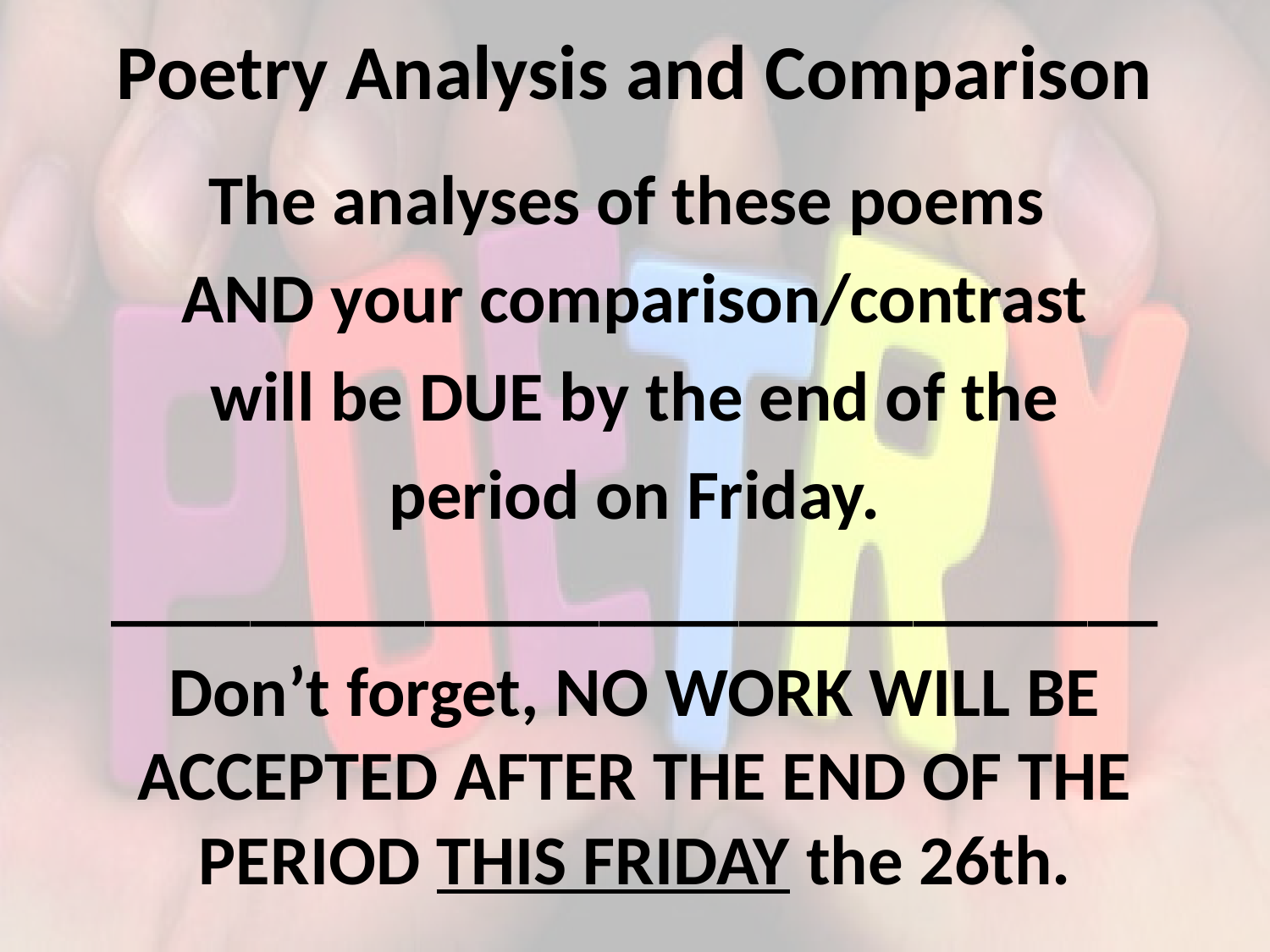

# Poetry Analysis and Comparison
The analyses of these poems
AND your comparison/contrast
will be DUE by the end of the
period on Friday.
______________________________
Don’t forget, NO WORK WILL BE ACCEPTED AFTER THE END OF THE PERIOD THIS FRIDAY the 26th.